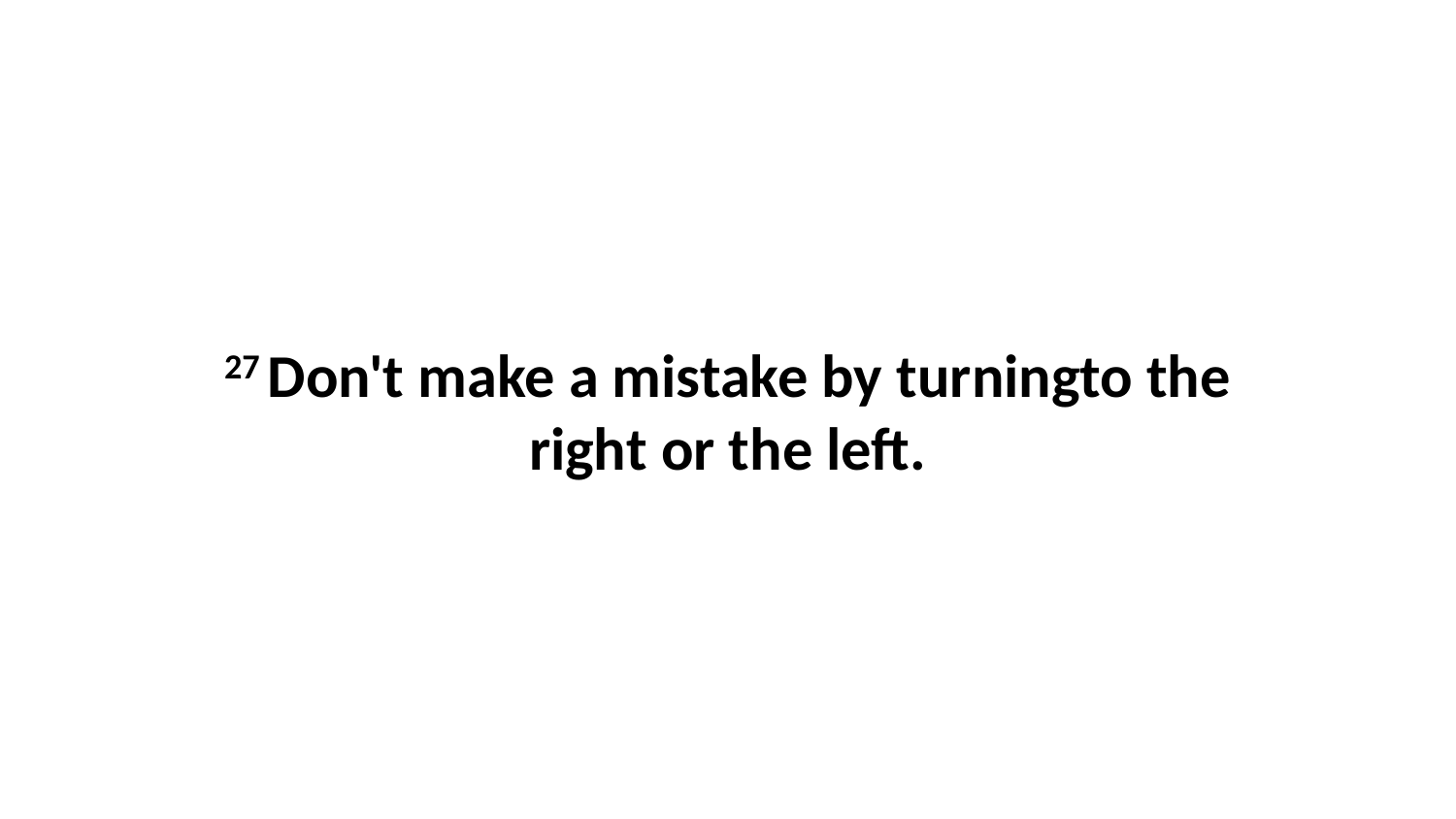

27 Don't make a mistake by turningto the right or the left.